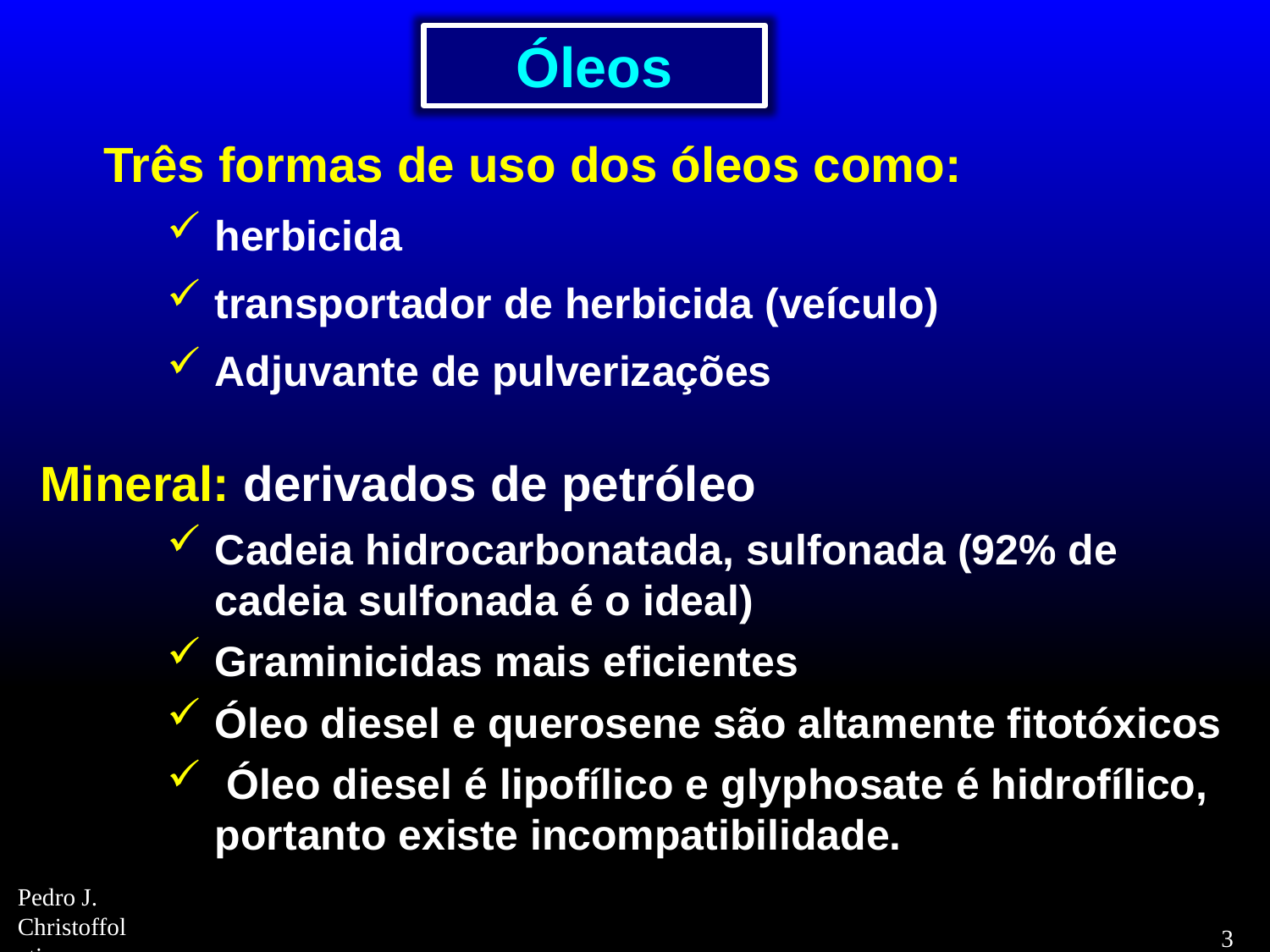

Óleos
Três formas de uso dos óleos como:
herbicida
transportador de herbicida (veículo)
Adjuvante de pulverizações
Mineral: derivados de petróleo
Cadeia hidrocarbonatada, sulfonada (92% de cadeia sulfonada é o ideal)
Graminicidas mais eficientes
Óleo diesel e querosene são altamente fitotóxicos
 Óleo diesel é lipofílico e glyphosate é hidrofílico, portanto existe incompatibilidade.
32
Pedro J. Christoffoleti